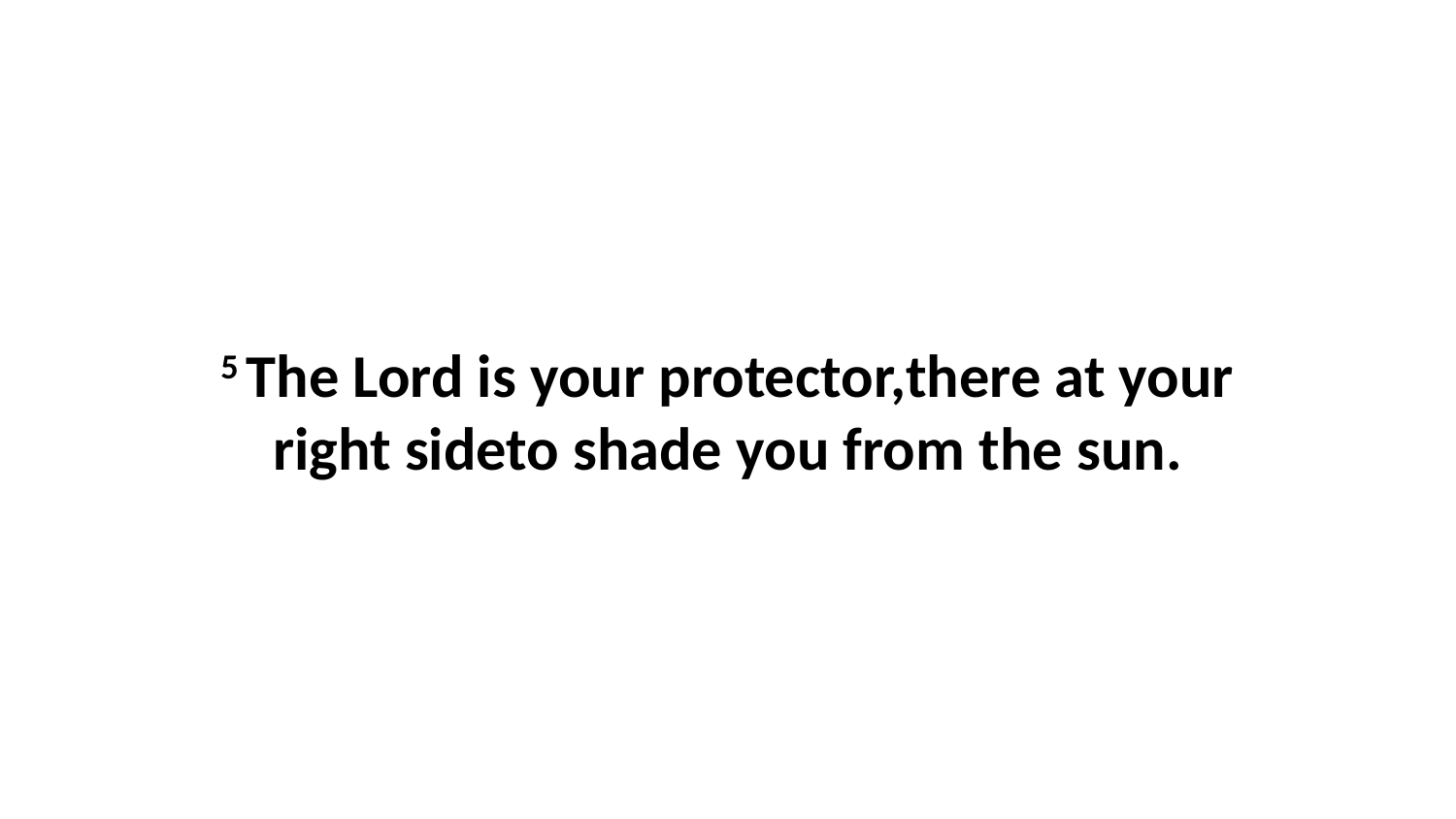

5 The Lord is your protector,there at your right sideto shade you from the sun.